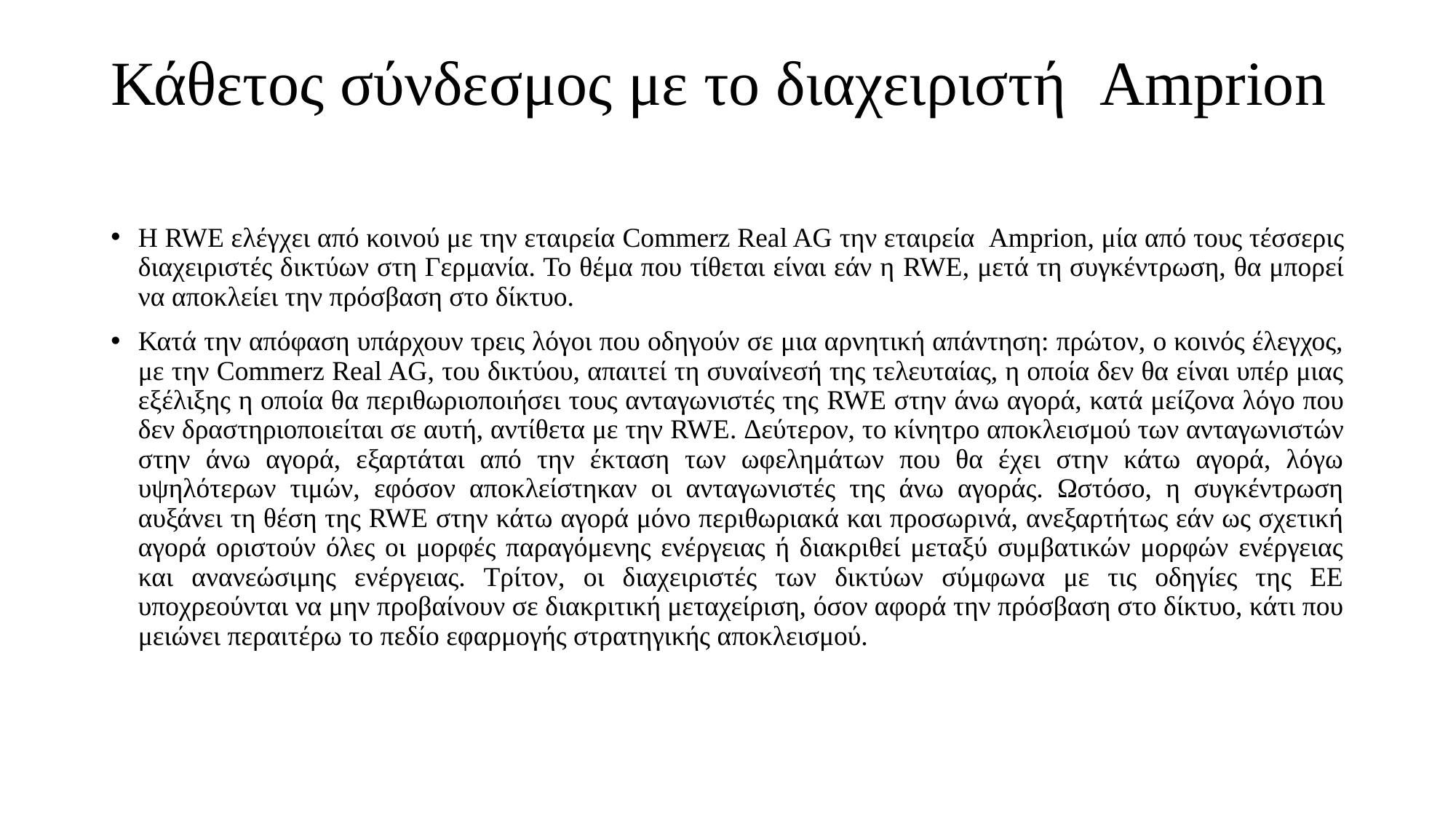

# Κάθετος σύνδεσμος με το διαχειριστή  Amprion
Η RWE ελέγχει από κοινού με την εταιρεία Commerz Real AG την εταιρεία  Amprion, μία από τους τέσσερις διαχειριστές δικτύων στη Γερμανία. Το θέμα που τίθεται είναι εάν η RWE, μετά τη συγκέντρωση, θα μπορεί να αποκλείει την πρόσβαση στο δίκτυο.
Κατά την απόφαση υπάρχουν τρεις λόγοι που οδηγούν σε μια αρνητική απάντηση: πρώτον, ο κοινός έλεγχος, με την Commerz Real AG, του δικτύου, απαιτεί τη συναίνεσή της τελευταίας, η οποία δεν θα είναι υπέρ μιας εξέλιξης η οποία θα περιθωριοποιήσει τους ανταγωνιστές της RWE στην άνω αγορά, κατά μείζονα λόγο που δεν δραστηριοποιείται σε αυτή, αντίθετα με την RWE. Δεύτερον, το κίνητρο αποκλεισμού των ανταγωνιστών στην άνω αγορά, εξαρτάται από την έκταση των ωφελημάτων που θα έχει στην κάτω αγορά, λόγω υψηλότερων τιμών, εφόσον αποκλείστηκαν οι ανταγωνιστές της άνω αγοράς. Ωστόσο, η συγκέντρωση αυξάνει τη θέση της RWE στην κάτω αγορά μόνο περιθωριακά και προσωρινά, ανεξαρτήτως εάν ως σχετική αγορά οριστούν όλες οι μορφές παραγόμενης ενέργειας ή διακριθεί μεταξύ συμβατικών μορφών ενέργειας και ανανεώσιμης ενέργειας. Τρίτον, οι διαχειριστές των δικτύων σύμφωνα με τις οδηγίες της ΕΕ υποχρεούνται να μην προβαίνουν σε διακριτική μεταχείριση, όσον αφορά την πρόσβαση στο δίκτυο, κάτι που μειώνει περαιτέρω το πεδίο εφαρμογής στρατηγικής αποκλεισμού.